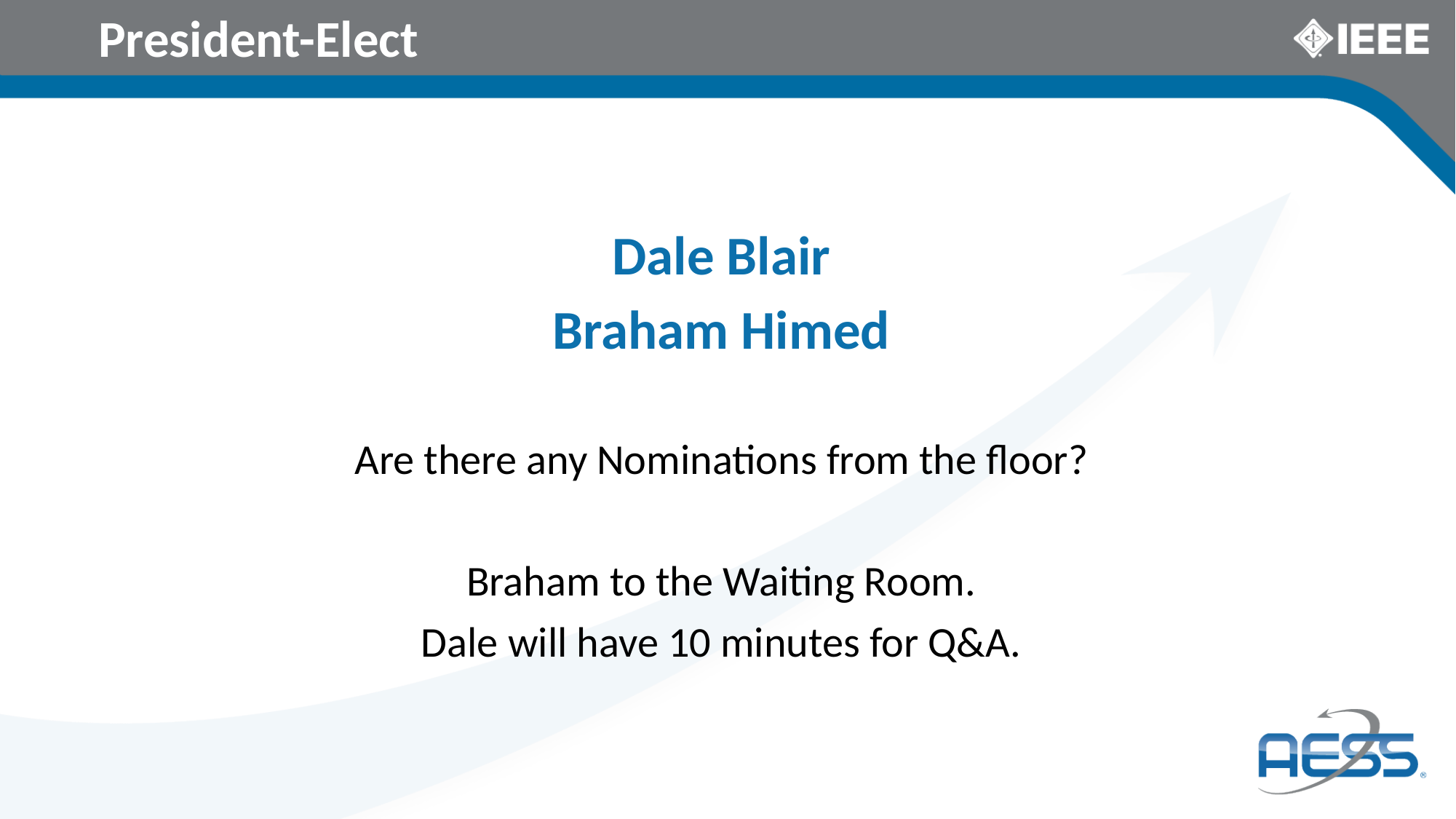

# President-Elect

Dale Blair
Braham Himed

Are there any Nominations from the floor?

Braham to the Waiting Room.
Dale will have 10 minutes for Q&A.